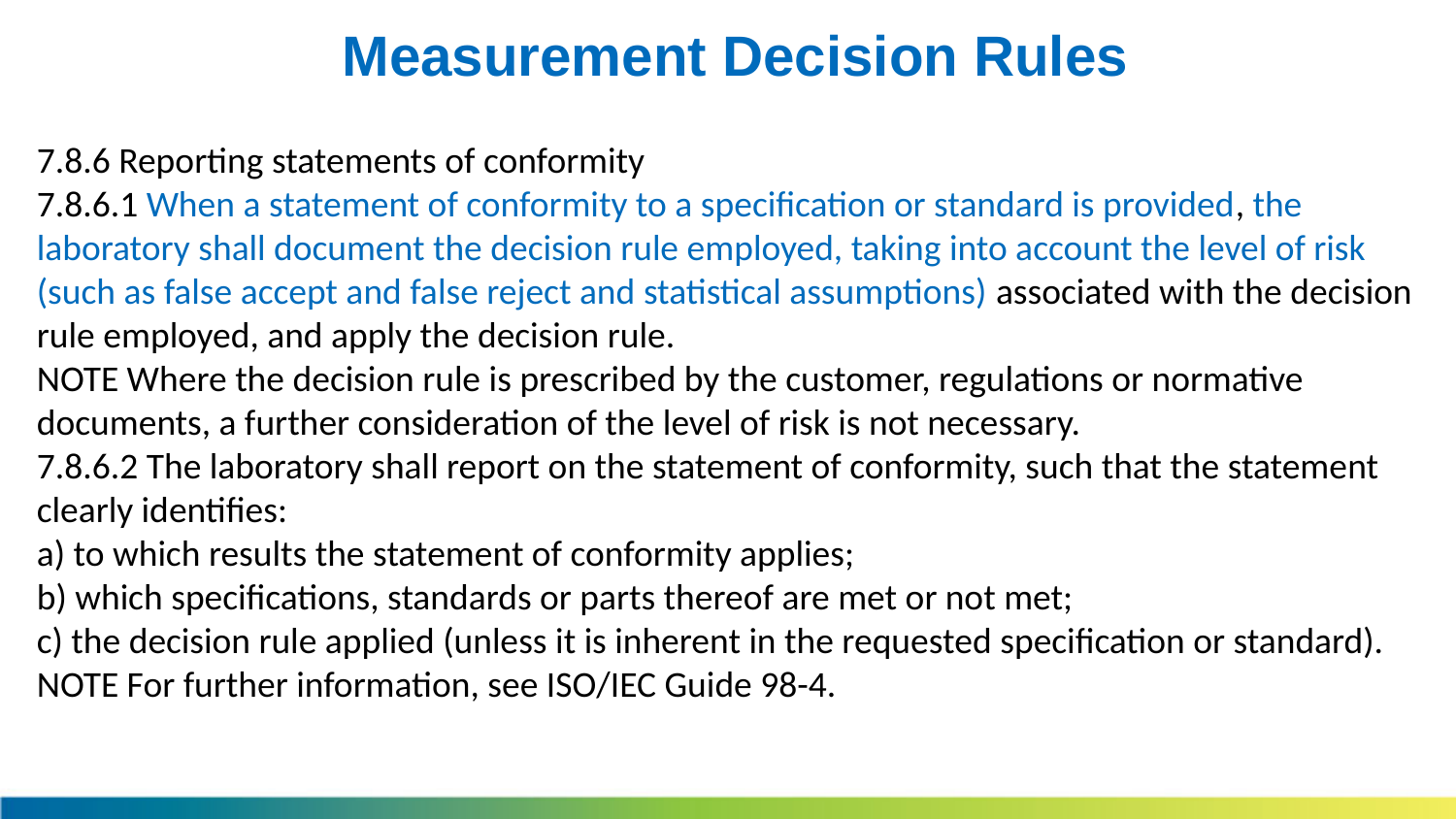

Measurement Decision Rules
7.8.6 Reporting statements of conformity
7.8.6.1 When a statement of conformity to a specification or standard is provided, the laboratory shall document the decision rule employed, taking into account the level of risk (such as false accept and false reject and statistical assumptions) associated with the decision rule employed, and apply the decision rule.
NOTE Where the decision rule is prescribed by the customer, regulations or normative documents, a further consideration of the level of risk is not necessary.
7.8.6.2 The laboratory shall report on the statement of conformity, such that the statement clearly identifies:
a) to which results the statement of conformity applies;
b) which specifications, standards or parts thereof are met or not met;
c) the decision rule applied (unless it is inherent in the requested specification or standard).
NOTE For further information, see ISO/IEC Guide 98-4.